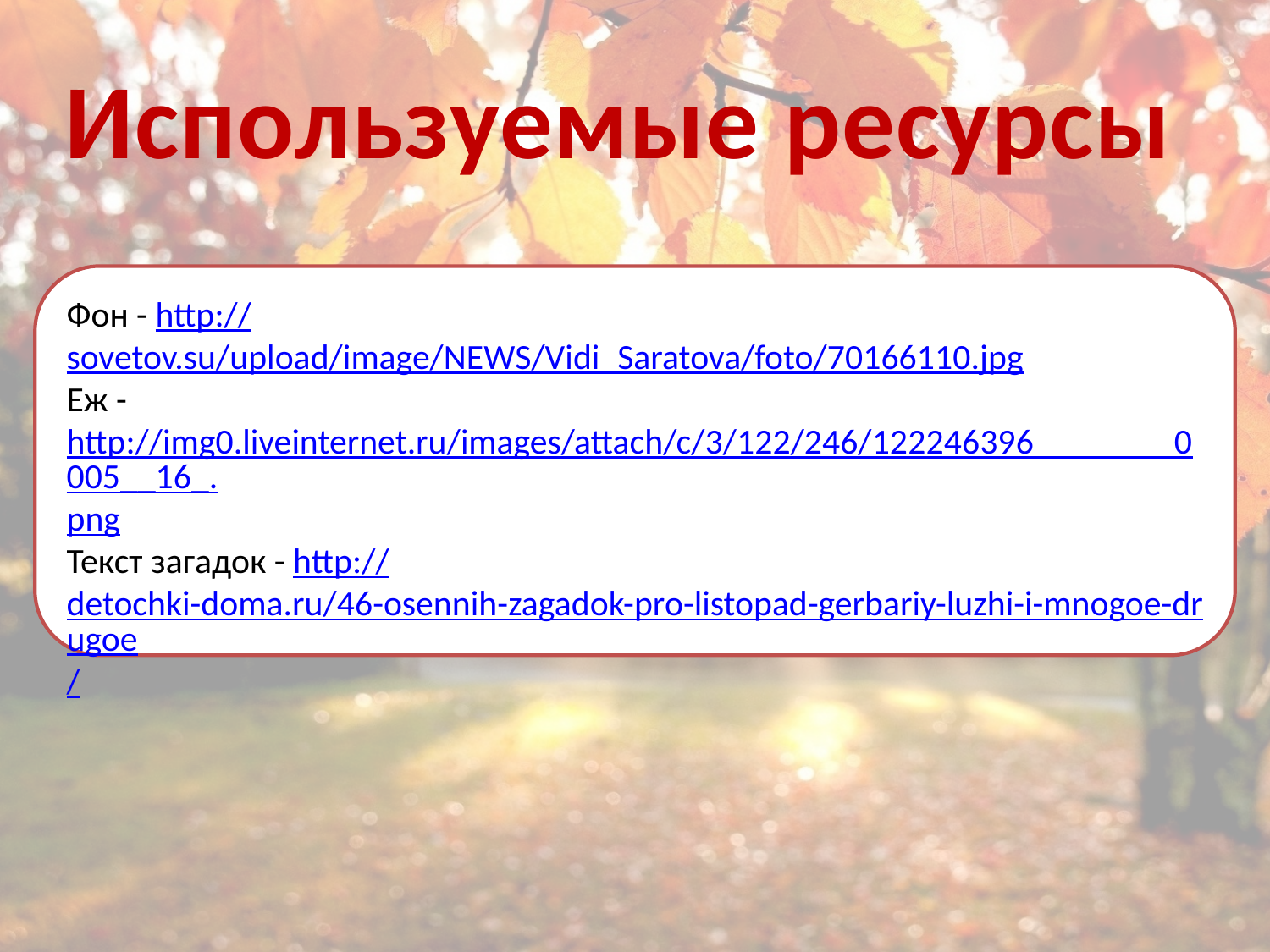

Используемые ресурсы
Фон - http://sovetov.su/upload/image/NEWS/Vidi_Saratova/foto/70166110.jpg
Еж - http://img0.liveinternet.ru/images/attach/c/3/122/246/122246396________0005__16_.png
Текст загадок - http://detochki-doma.ru/46-osennih-zagadok-pro-listopad-gerbariy-luzhi-i-mnogoe-drugoe/